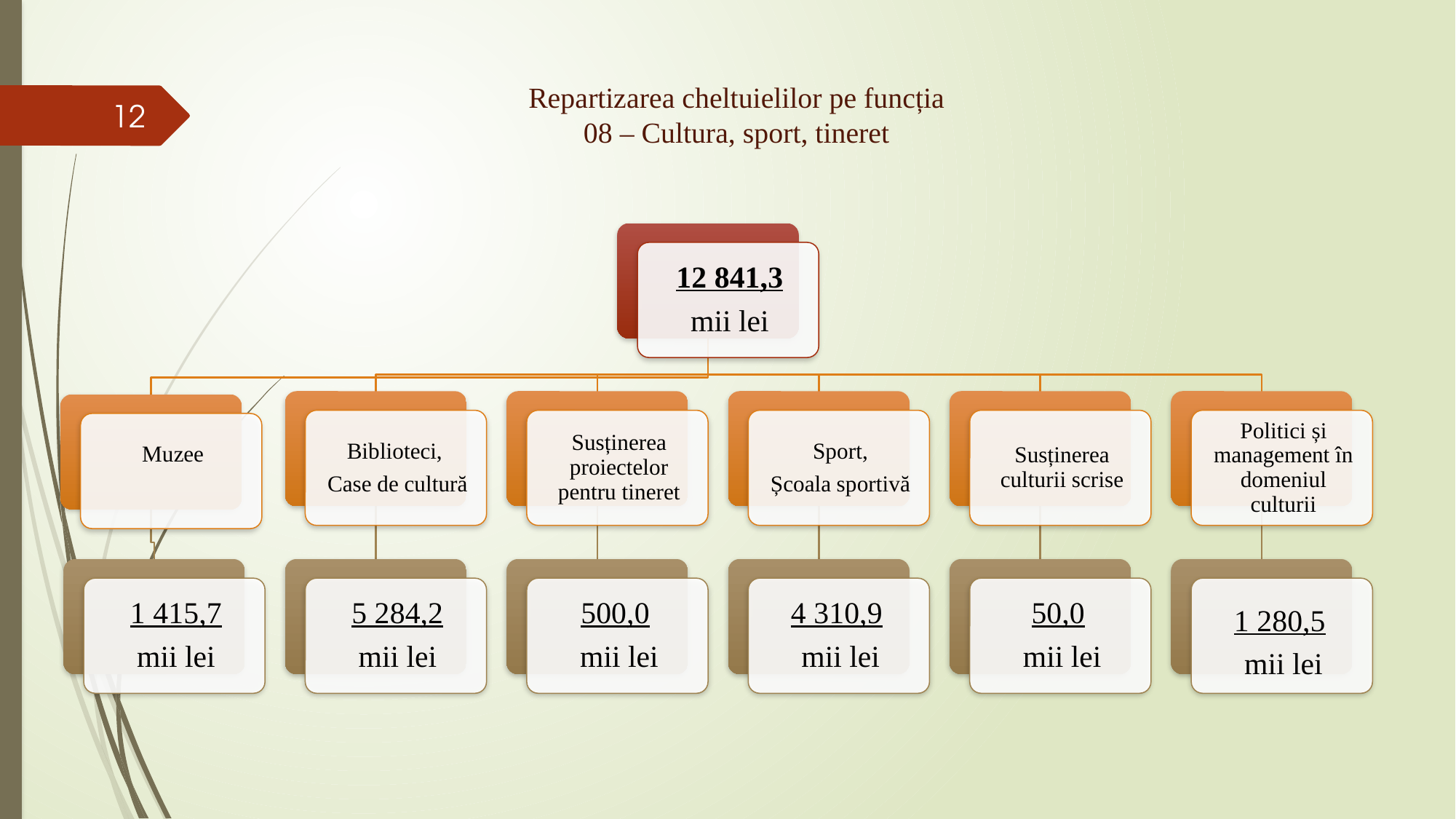

# Repartizarea cheltuielilor pe funcția 08 – Cultura, sport, tineret
12
12 841,3
mii lei
Muzee

1 415,7
mii lei
Biblioteci,
Case de cultură
5 284,2
mii lei
Susținerea proiectelor pentru tineret
500,0
mii lei
Sport,
Școala sportivă
4 310,9
mii lei
Susținerea culturii scrise
50,0
mii lei
Politici și management în domeniul culturii

1 280,5
mii lei